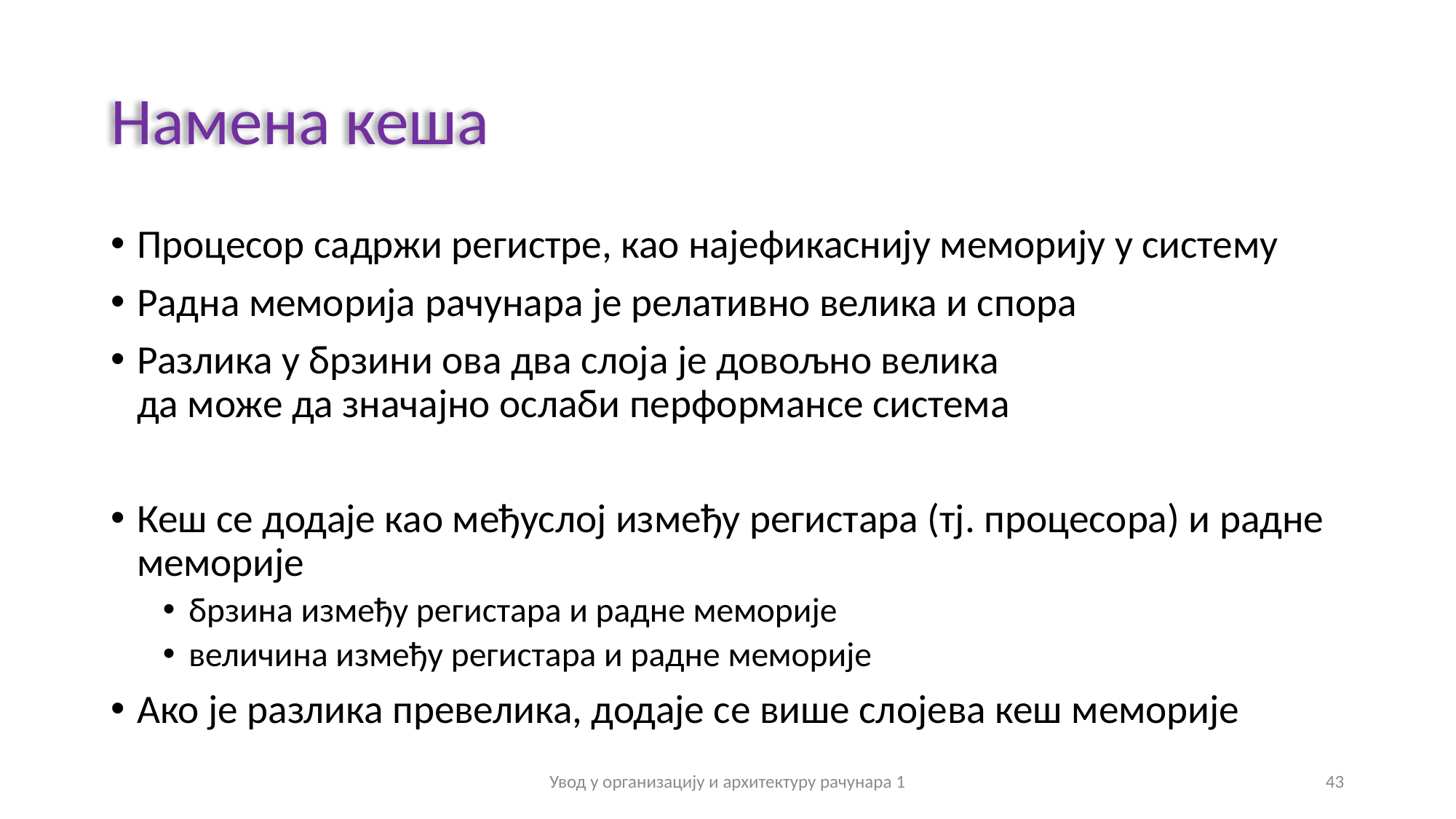

# Намена кеша
Процесор садржи регистре, као најефикаснију меморију у систему
Радна меморија рачунара је релативно велика и спора
Разлика у брзини ова два слоја је довољно велика
да може да значајно ослаби перформансе система

Кеш се додаје као међуслој између регистара (тј. процесора) и радне меморије
брзина између регистара и радне меморије
величина између регистара и радне меморије
Ако је разлика превелика, додаје се више слојева кеш меморије
Увод у организацију и архитектуру рачунара 1
43